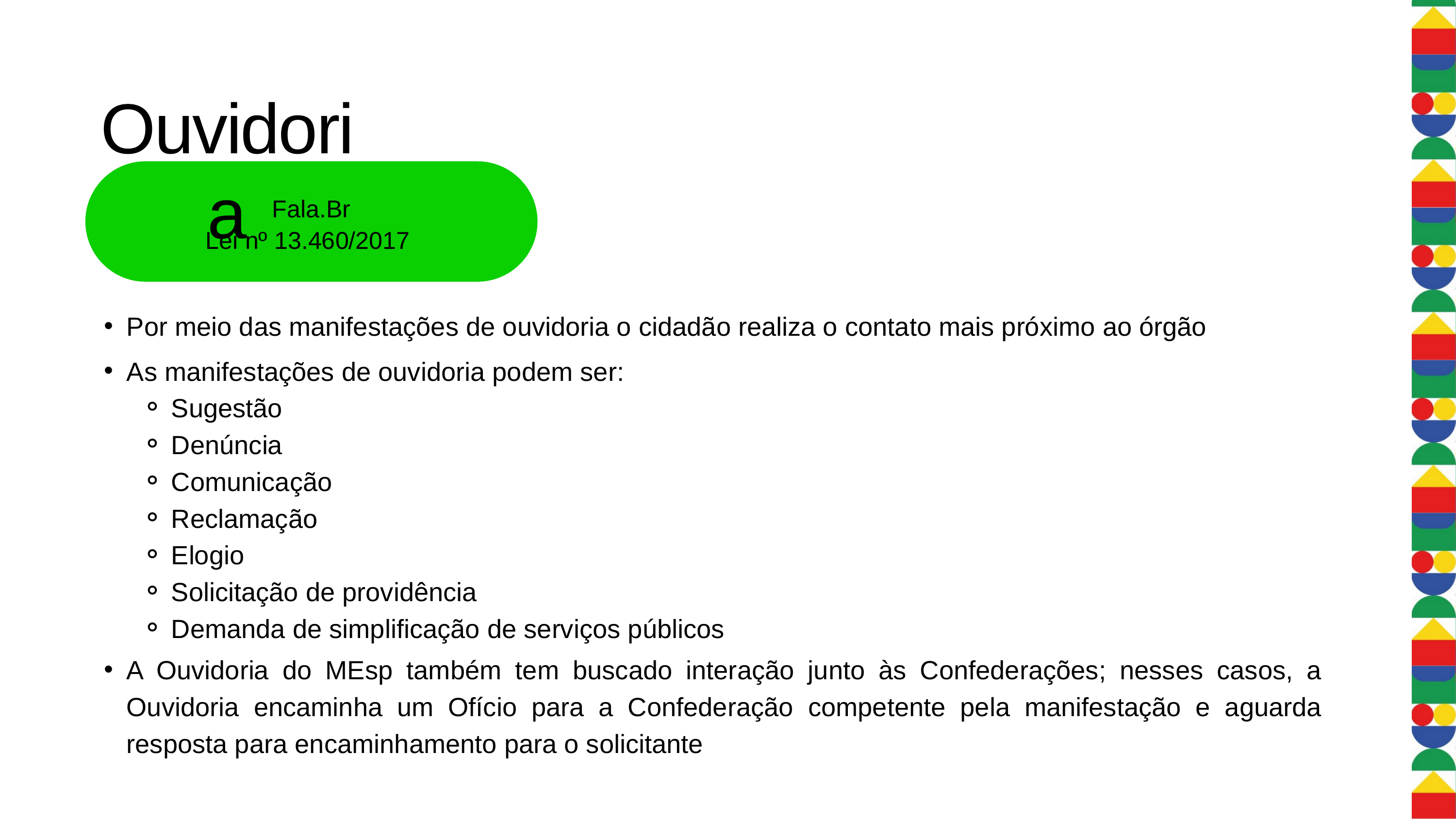

Ouvidoria
Fala.Br
Lei nº 13.460/2017

Por meio das manifestações de ouvidoria o cidadão realiza o contato mais próximo ao órgão
As manifestações de ouvidoria podem ser:
Sugestão
Denúncia
Comunicação
Reclamação
Elogio
Solicitação de providência
Demanda de simplificação de serviços públicos
A Ouvidoria do MEsp também tem buscado interação junto às Confederações; nesses casos, a Ouvidoria encaminha um Ofício para a Confederação competente pela manifestação e aguarda resposta para encaminhamento para o solicitante